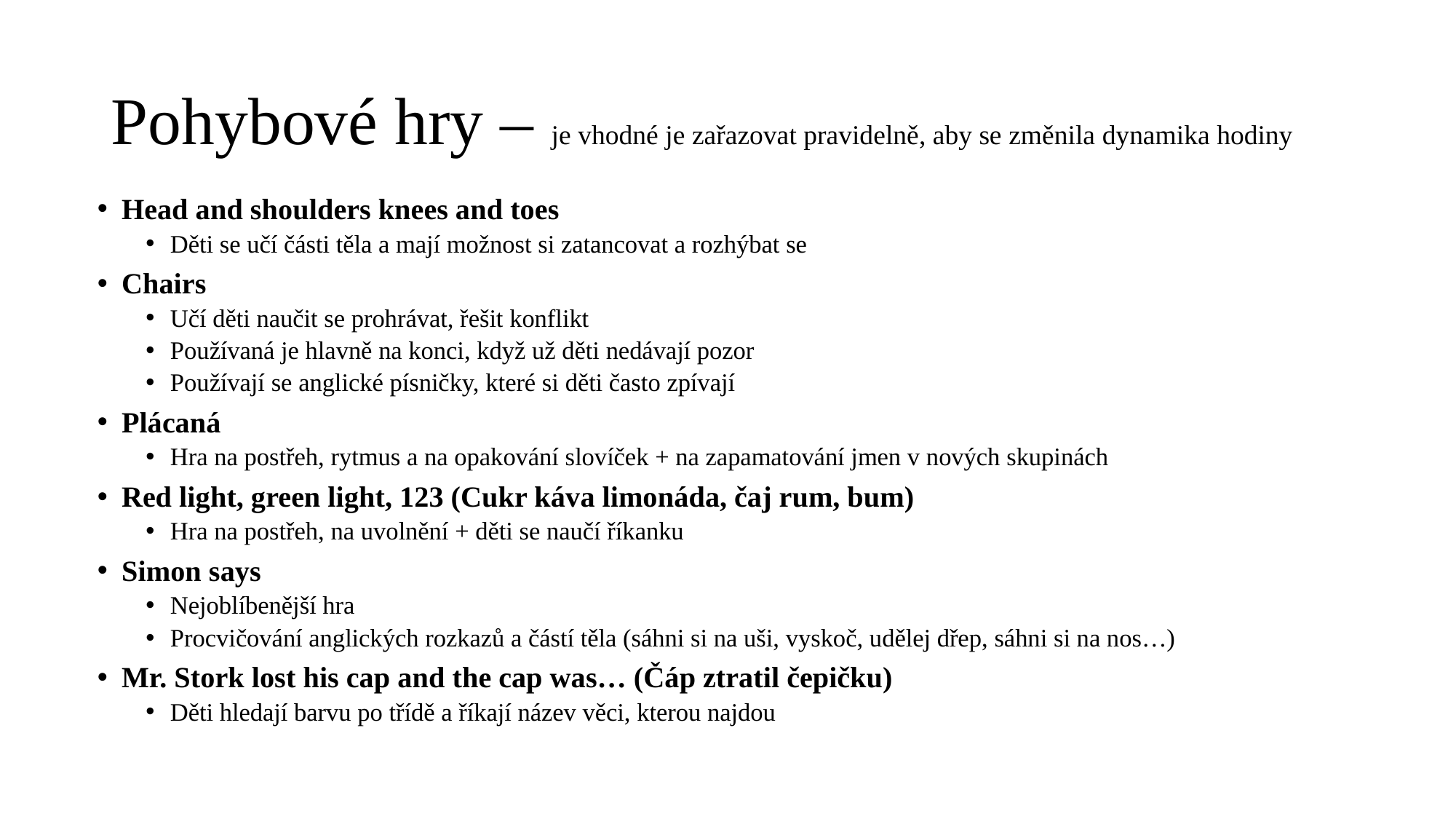

# Pohybové hry – je vhodné je zařazovat pravidelně, aby se změnila dynamika hodiny
Head and shoulders knees and toes
Děti se učí části těla a mají možnost si zatancovat a rozhýbat se
Chairs
Učí děti naučit se prohrávat, řešit konflikt
Používaná je hlavně na konci, když už děti nedávají pozor
Používají se anglické písničky, které si děti často zpívají
Plácaná
Hra na postřeh, rytmus a na opakování slovíček + na zapamatování jmen v nových skupinách
Red light, green light, 123 (Cukr káva limonáda, čaj rum, bum)
Hra na postřeh, na uvolnění + děti se naučí říkanku
Simon says
Nejoblíbenější hra
Procvičování anglických rozkazů a částí těla (sáhni si na uši, vyskoč, udělej dřep, sáhni si na nos…)
Mr. Stork lost his cap and the cap was… (Čáp ztratil čepičku)
Děti hledají barvu po třídě a říkají název věci, kterou najdou